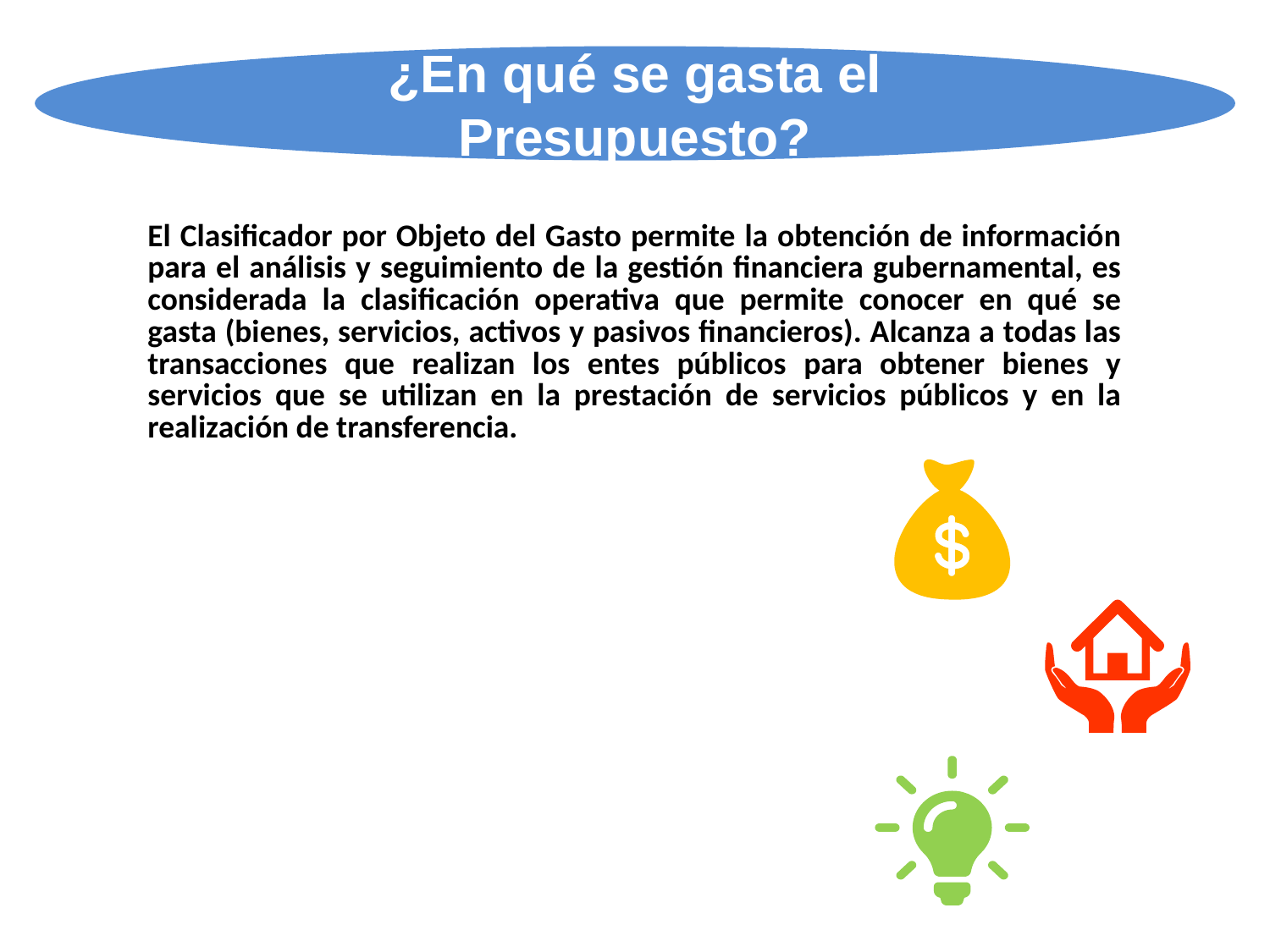

¿En qué se gasta el Presupuesto?
El Clasificador por Objeto del Gasto permite la obtención de información para el análisis y seguimiento de la gestión financiera gubernamental, es considerada la clasificación operativa que permite conocer en qué se gasta (bienes, servicios, activos y pasivos financieros). Alcanza a todas las transacciones que realizan los entes públicos para obtener bienes y servicios que se utilizan en la prestación de servicios públicos y en la realización de transferencia.